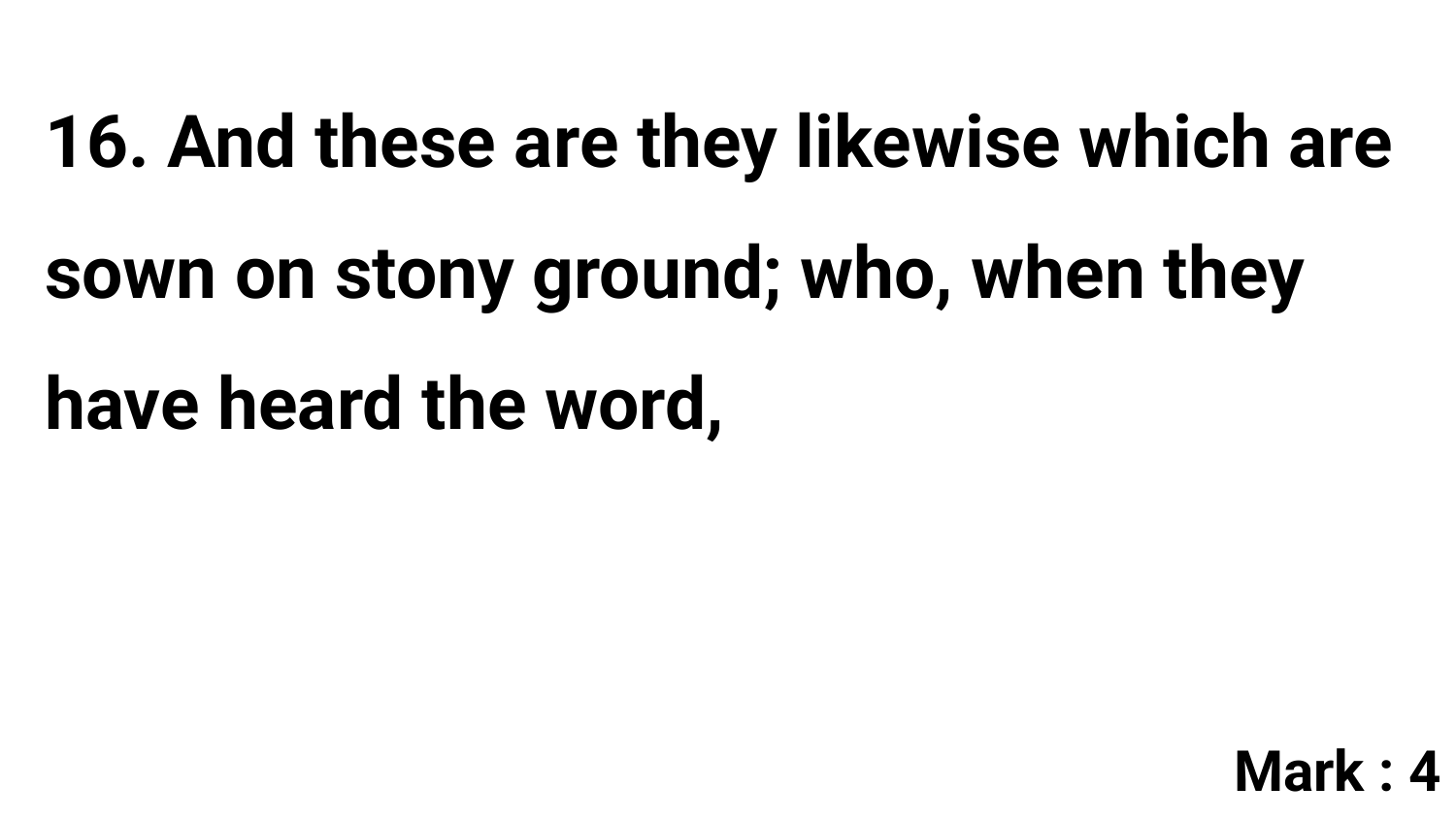

16. And these are they likewise which are sown on stony ground; who, when they have heard the word,
Mark : 4